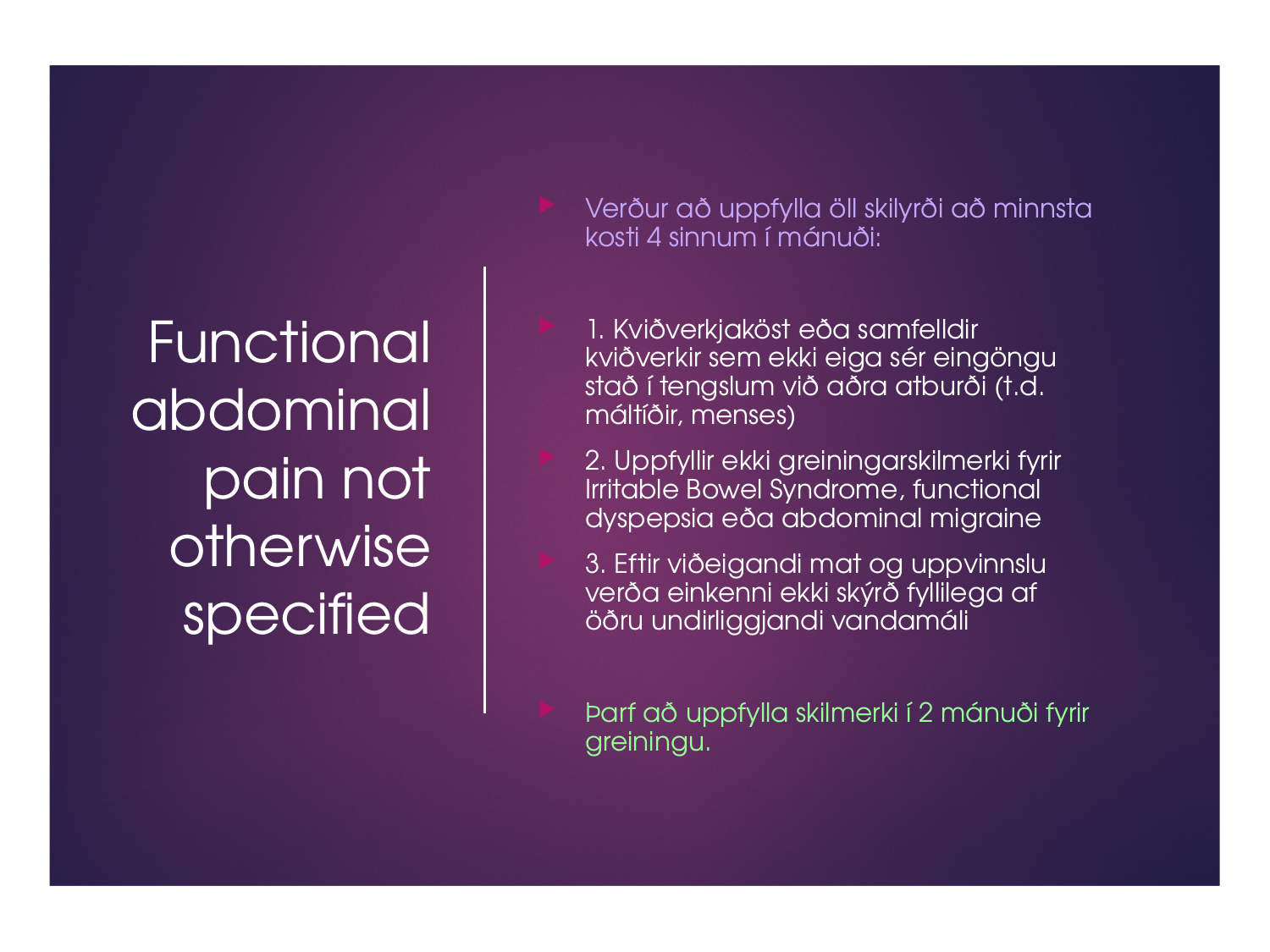

# Functional abdominal pain not otherwise specified
Verður að uppfylla öll skilyrði að minnsta kosti 4 sinnum í mánuði:

1. Kviðverkjaköst eða samfelldir kviðverkir sem ekki eiga sér eingöngu stað í tengslum við aðra atburði (t.d. máltíðir, menses)
2. Uppfyllir ekki greiningarskilmerki fyrir Irritable Bowel Syndrome, functional dyspepsia eða abdominal migraine
3. Eftir viðeigandi mat og uppvinnslu verða einkenni ekki skýrð fyllilega af öðru undirliggjandi vandamáli

Þarf að uppfylla skilmerki í 2 mánuði fyrir greiningu.